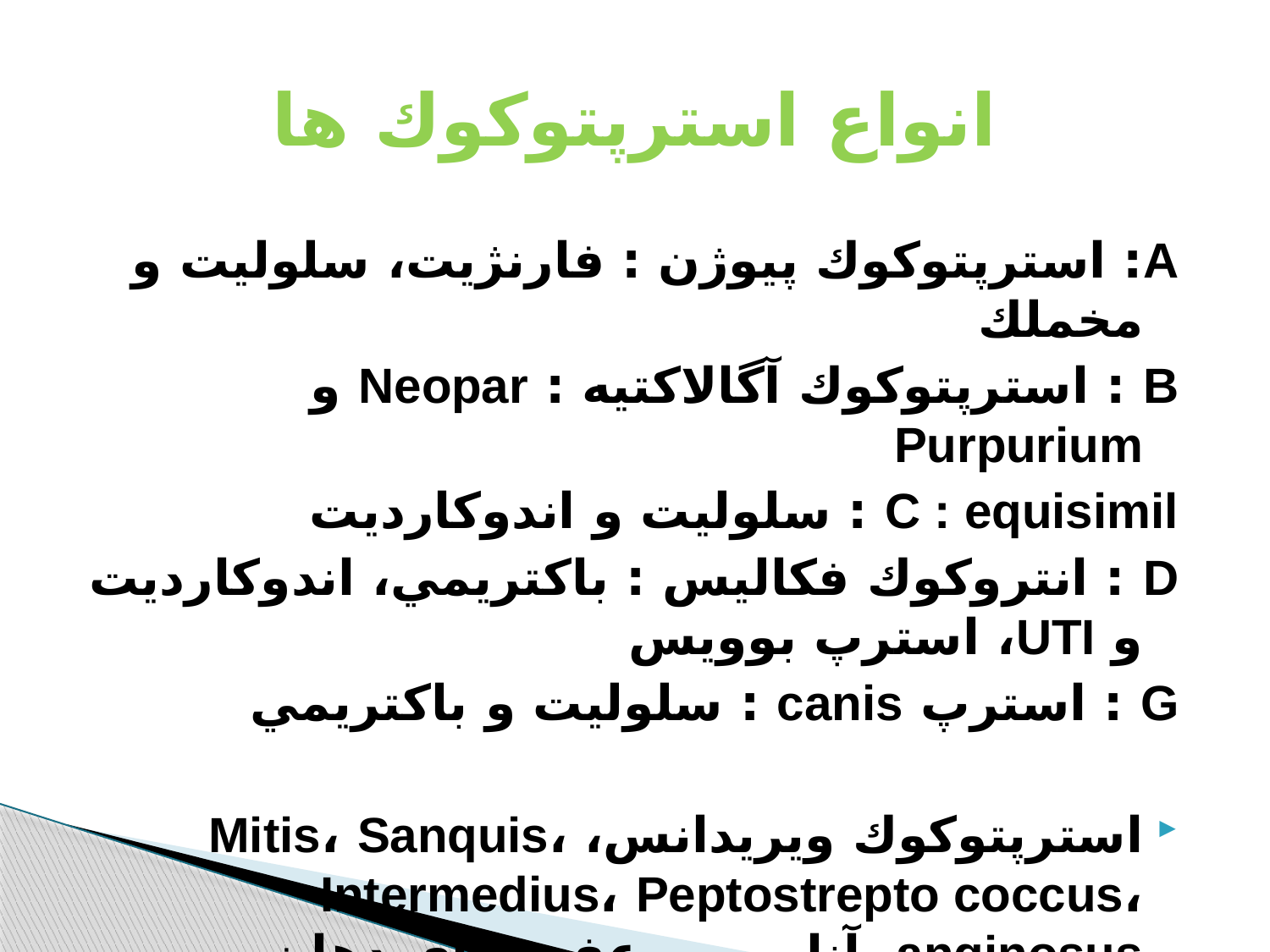

# انواع استرپتوكوك ها
A: استرپتوكوك پيوژن : فارنژيت، سلوليت و مخملك
B : استرپتوكوك آگالاكتيه : Neopar و Purpurium
C : equisimil : سلوليت و اندوكارديت
D : انتروكوك فكاليس : باكتريمي، اندوكارديت و UTI، استرپ بوويس
G : استرپ canis : سلوليت و باكتريمي

استرپتوكوك ويريدانس، Mitis، Sanquis، Intermedius، Peptostrepto coccus، anginosus، آنايروب، عفونتهاي دهان و سرو گردن